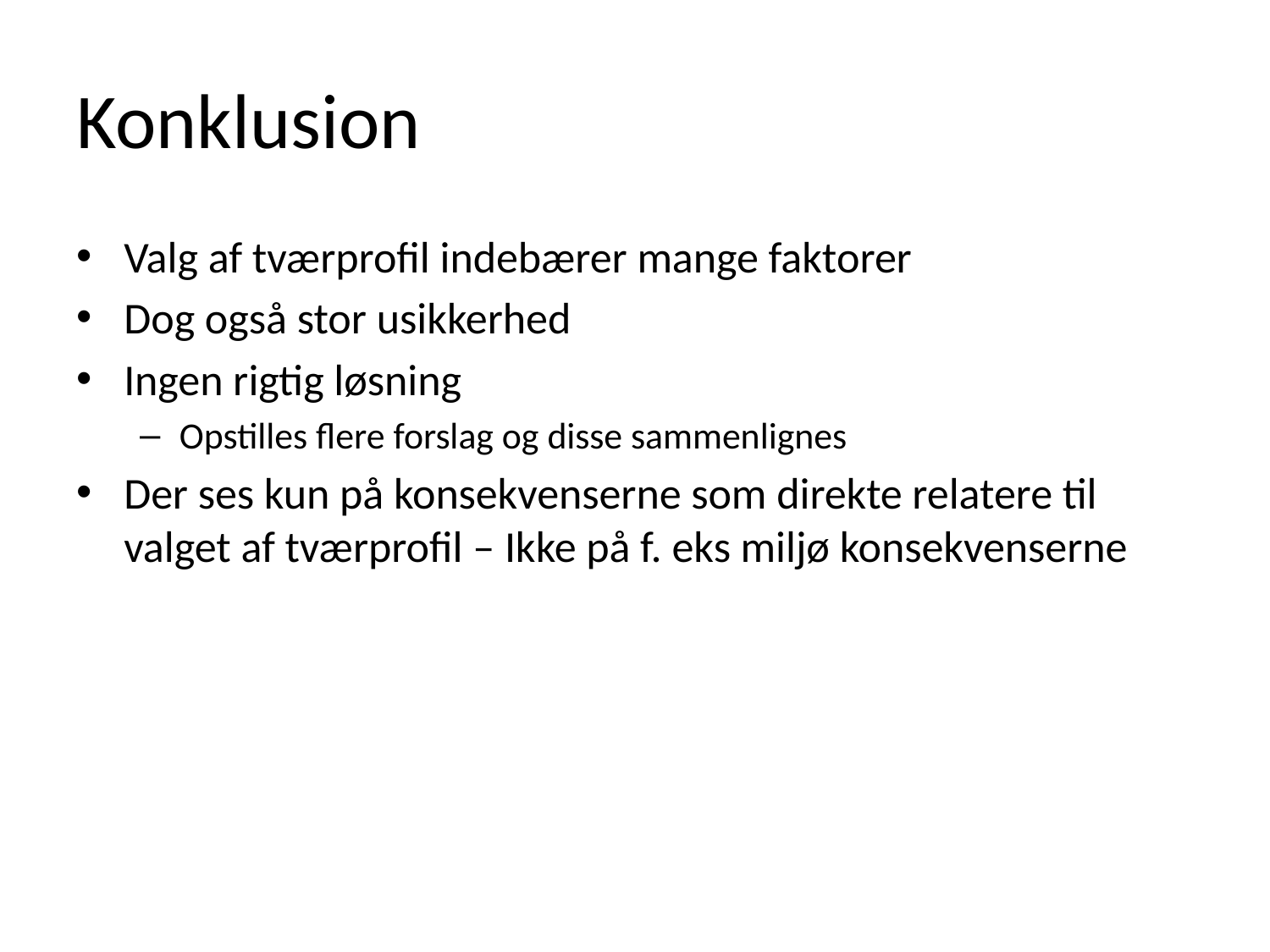

# Konklusion
Valg af tværprofil indebærer mange faktorer
Dog også stor usikkerhed
Ingen rigtig løsning
Opstilles flere forslag og disse sammenlignes
Der ses kun på konsekvenserne som direkte relatere til valget af tværprofil – Ikke på f. eks miljø konsekvenserne